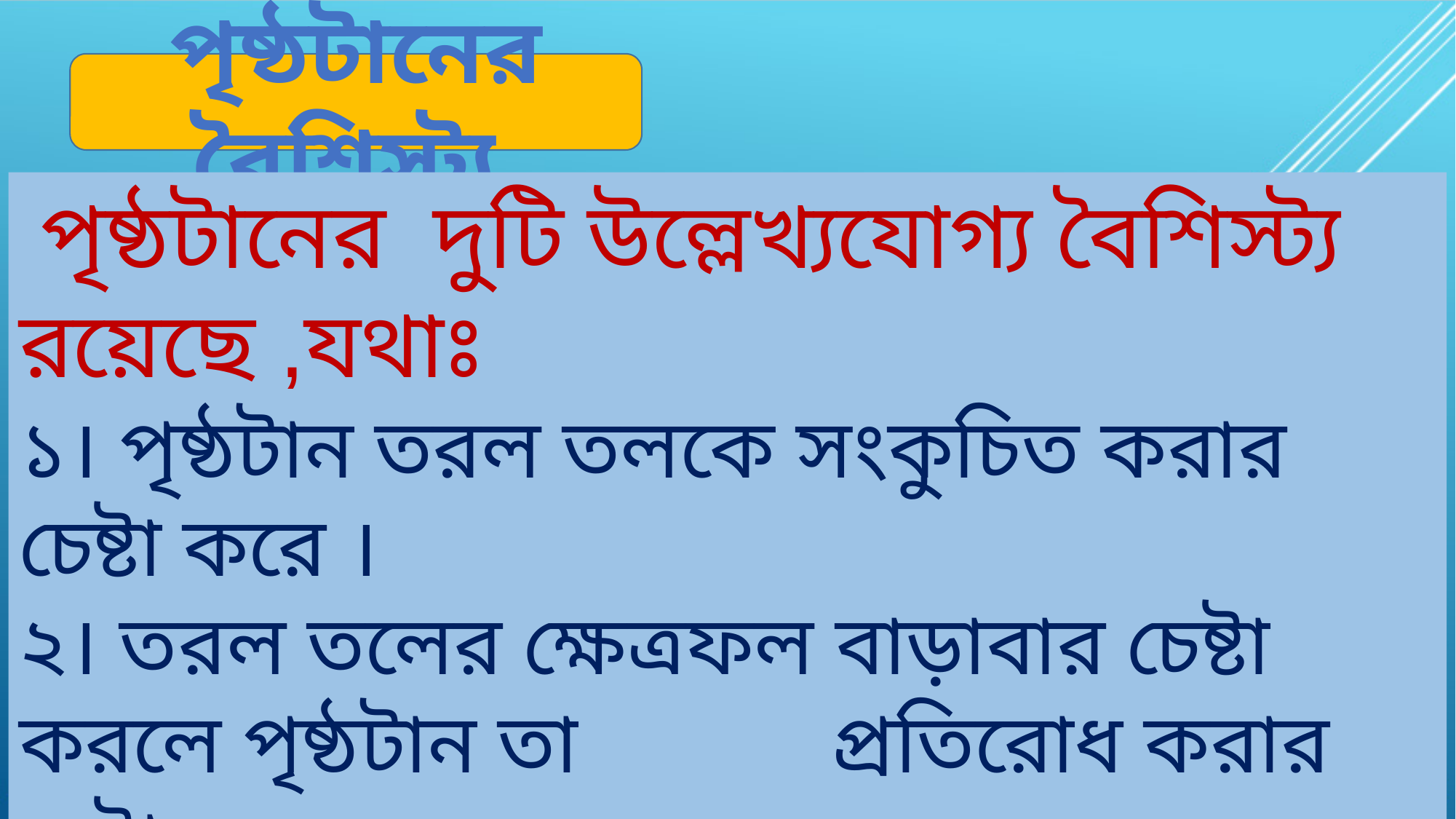

পৃষ্ঠটানের বৈশিস্ট্য
 পৃষ্ঠটানের  দুটি উল্লেখ্যযোগ্য বৈশিস্ট্য রয়েছে ,যথাঃ
১। পৃষ্ঠটান তরল তলকে সংকুচিত করার চেষ্টা করে ।
২। তরল তলের ক্ষেত্রফল বাড়াবার চেষ্টা করলে পৃষ্ঠটান তা            প্রতিরোধ করার চেষ্টা করে ।

3-Jun-16